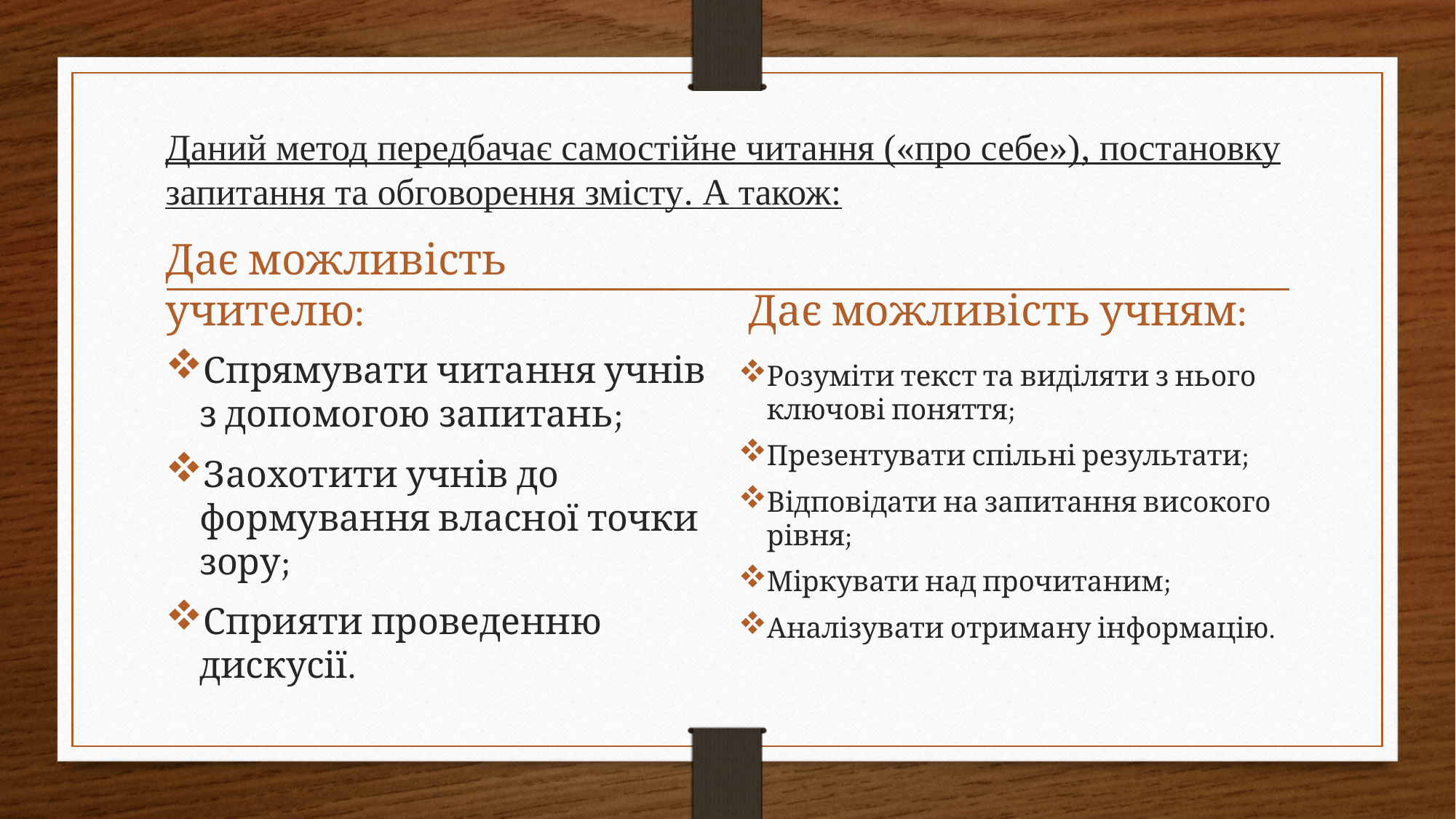

# Даний метод передбачає самостійне читання («про себе»), постановку запитання та обговорення змісту. А також:
Дає можливість учителю:
Дає можливість учням:
Спрямувати читання учнів з допомогою запитань;
Заохотити учнів до формування власної точки зору;
Сприяти проведенню дискусії.
Розуміти текст та виділяти з нього ключові поняття;
Презентувати спільні результати;
Відповідати на запитання високого рівня;
Міркувати над прочитаним;
Аналізувати отриману інформацію.